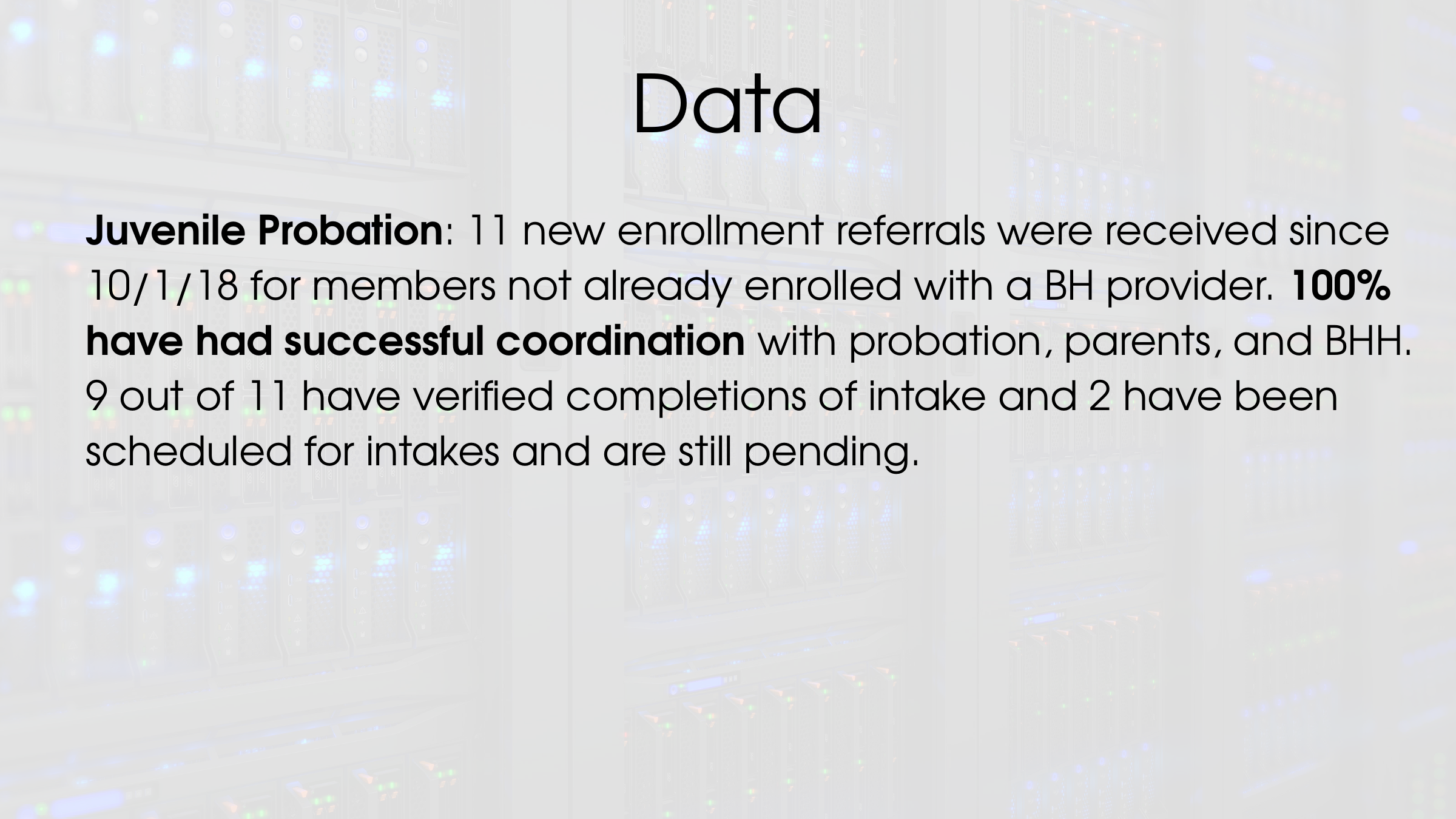

# Data
Juvenile Probation: 11 new enrollment referrals were received since 10/1/18 for members not already enrolled with a BH provider. 100% have had successful coordination with probation, parents, and BHH. 9 out of 11 have verified completions of intake and 2 have been scheduled for intakes and are still pending.